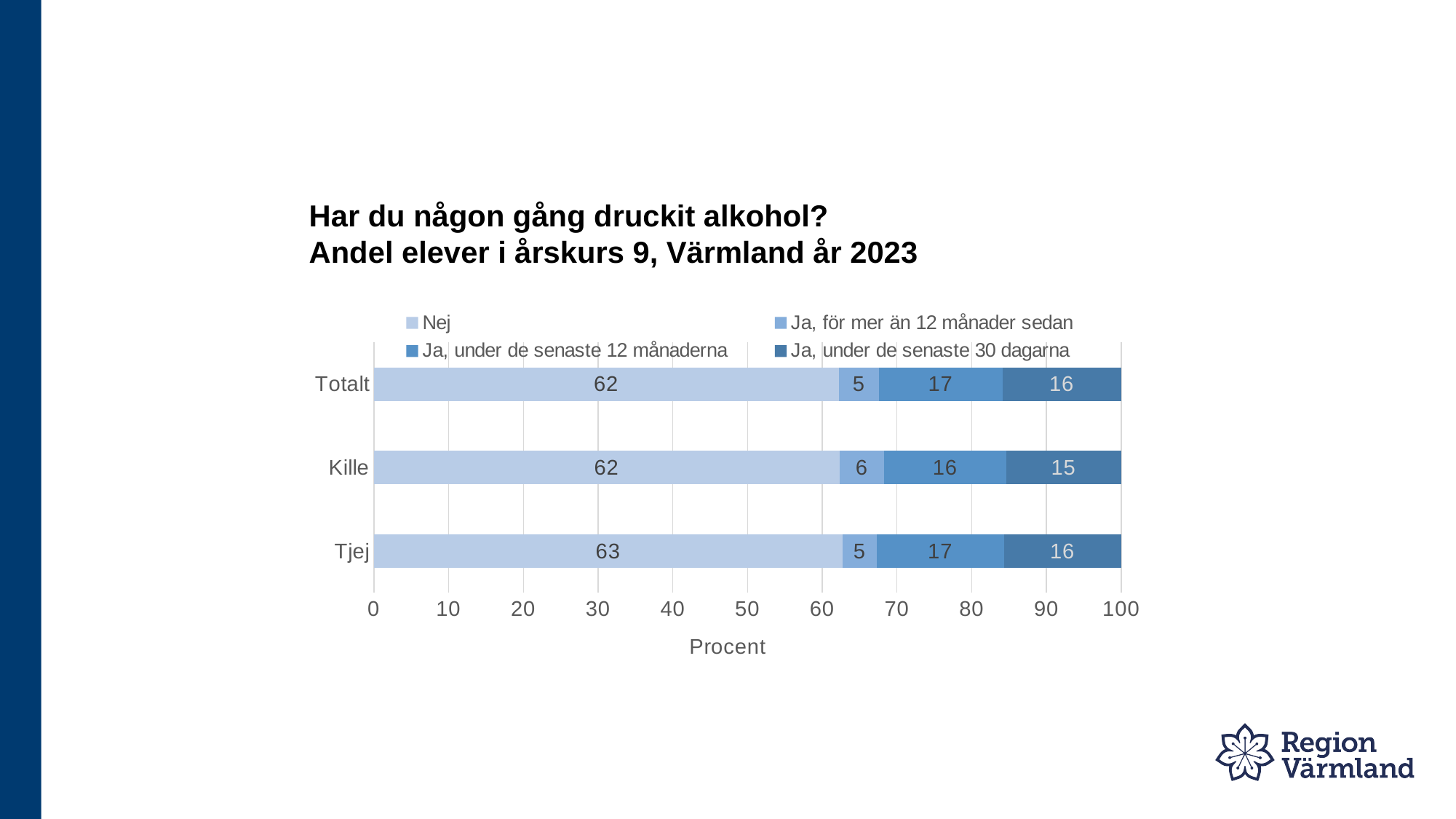

# Har du någon gång druckit alkohol? Andel elever i årskurs 9, Värmland år 2023

### Chart

| Category | Nej | Ja, för mer än 12 månader sedan | Ja, under de senaste 12 månaderna | Ja, under de senaste 30 dagarna |
|---|---|---|---|---|
| Tjej | 62.7 | 4.6 | 17.0 | 15.8 |
| Kille | 62.3 | 6.0 | 16.3 | 15.4 |
| Totalt | 62.2 | 5.4 | 16.5 | 15.9 |